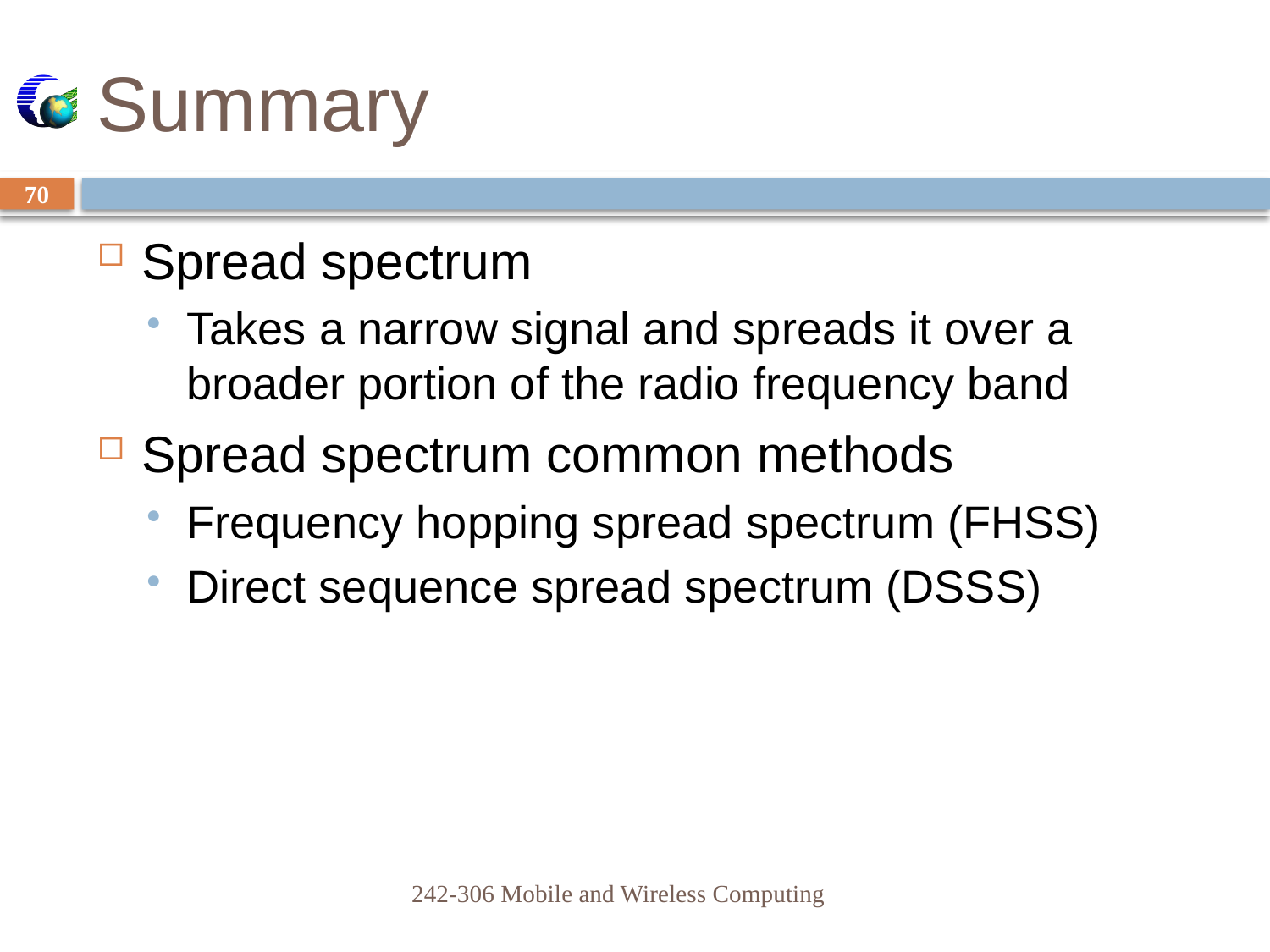

# Summary
70
Spread spectrum
Takes a narrow signal and spreads it over a broader portion of the radio frequency band
Spread spectrum common methods
Frequency hopping spread spectrum (FHSS)
Direct sequence spread spectrum (DSSS)
242-306 Mobile and Wireless Computing